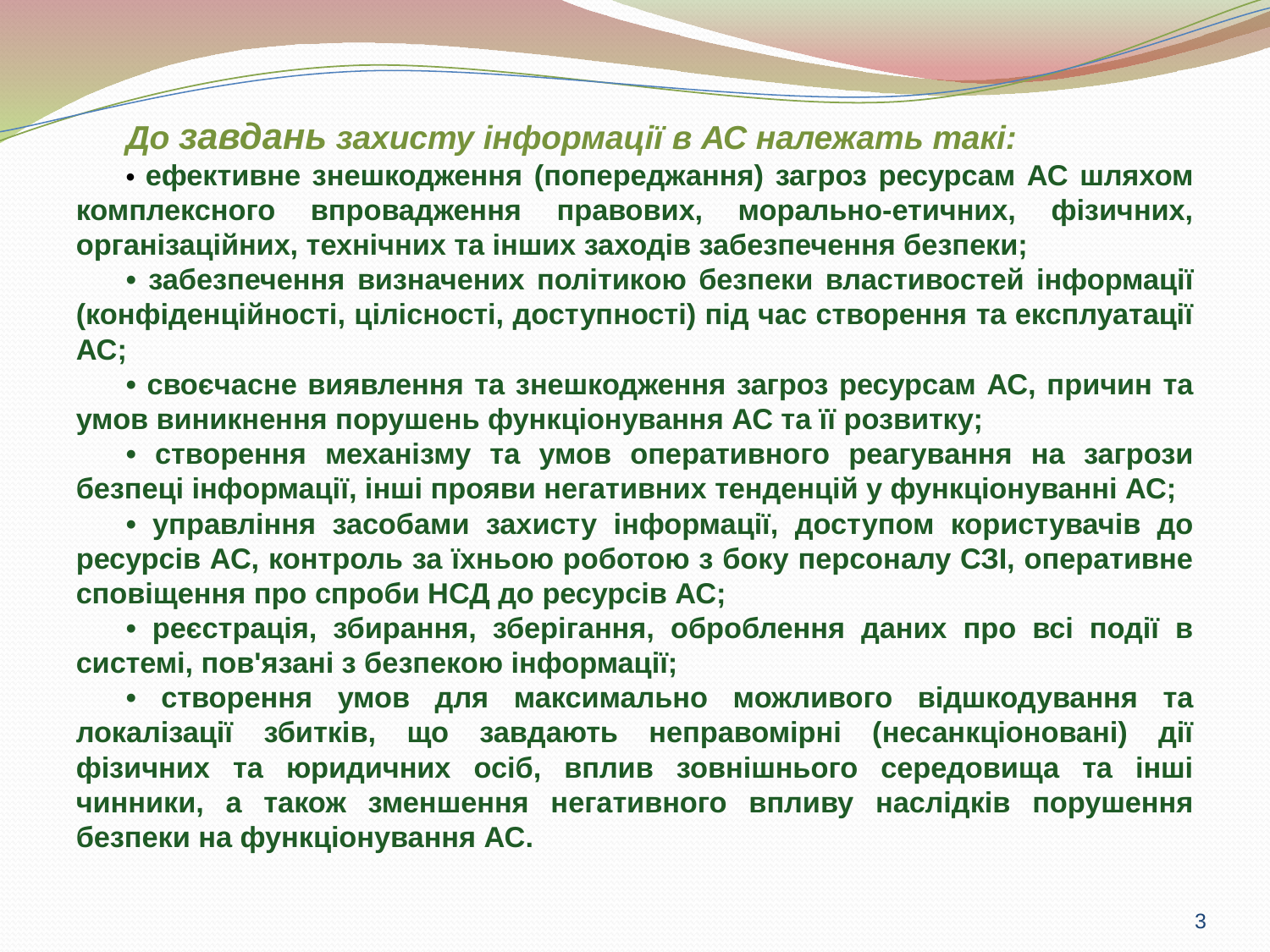

До завдань захисту інформації в АС належать такі:
• ефективне знешкодження (попереджання) загроз ресурсам АС шляхом комплексного впровадження правових, морально-етичних, фізичних, організаційних, технічних та інших заходів забезпечення безпеки;
• забезпечення визначених політикою безпеки властивостей інформації (конфіденційності, цілісності, доступності) під час створення та експлуатації АС;
• своєчасне виявлення та знешкодження загроз ресурсам АС, причин та умов виникнення порушень функціонування АС та її розвитку;
• створення механізму та умов оперативного реагування на загрози безпеці інформації, інші прояви негативних тенденцій у функціонуванні АС;
• управління засобами захисту інформації, доступом користувачів до ресурсів АС, контроль за їхньою роботою з боку персоналу СЗІ, оперативне сповіщення про спроби НСД до ресурсів АС;
• реєстрація, збирання, зберігання, оброблення даних про всі події в системі, пов'язані з безпекою інформації;
• створення умов для максимально можливого відшкодування та локалізації збитків, що завдають неправомірні (несанкціоновані) дії фізичних та юридичних осіб, вплив зовнішнього середовища та інші чинники, а також зменшення негативного впливу наслідків порушення безпеки на функціонування АС.

3